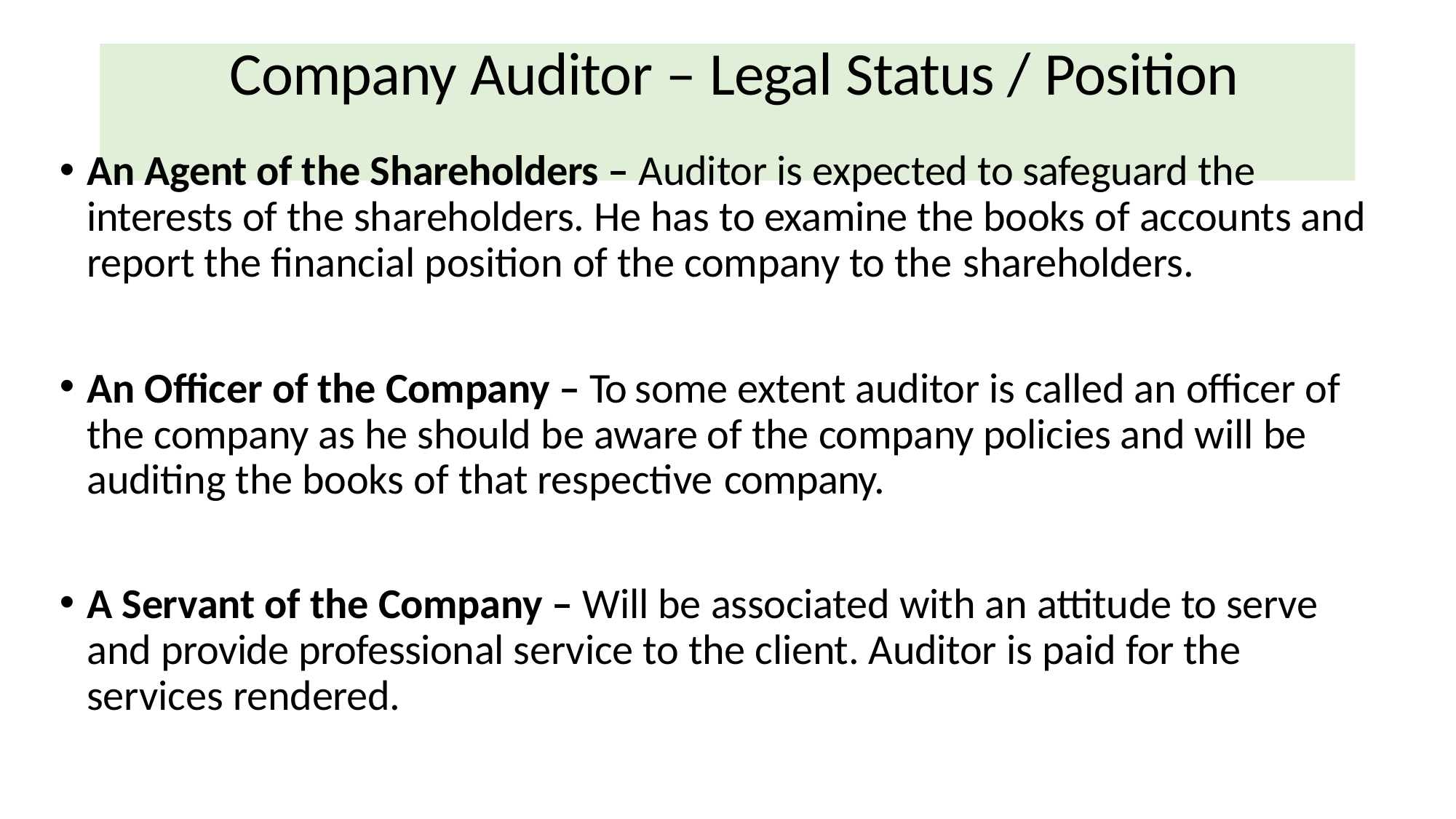

# Company Auditor – Legal Status / Position
An Agent of the Shareholders – Auditor is expected to safeguard the  interests of the shareholders. He has to examine the books of accounts and  report the financial position of the company to the shareholders.

An Officer of the Company – To some extent auditor is called an officer of  the company as he should be aware of the company policies and will be  auditing the books of that respective company.

A Servant of the Company – Will be associated with an attitude to serve  and provide professional service to the client. Auditor is paid for the  services rendered.